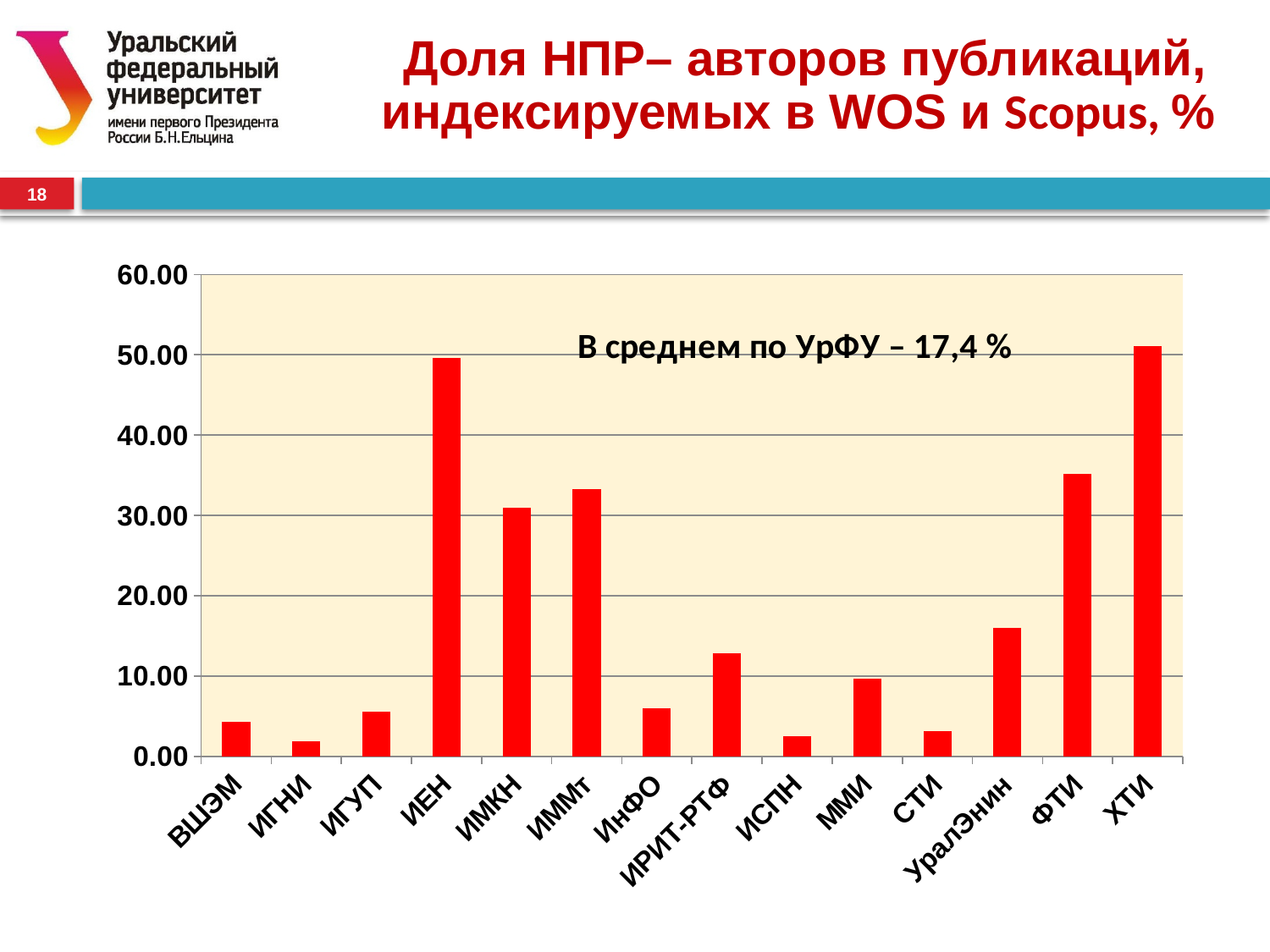

# Доля НПР– авторов публикаций, индексируемых в WOS и Scopus, %
18

### Chart

| Category |  |
|---|---|
| ВШЭМ | 4.271844660194181 |
| ИГНИ | 1.9178082191780819 |
| ИГУП | 5.555555555555546 |
| ИЕН | 49.557522123893804 |
| ИМКН | 30.917874396135264 |
| ИММт | 33.33333333333333 |
| ИнФО | 6.024096385542173 |
| ИРИТ-РТФ | 12.8 |
| ИСПН | 2.5316455696202502 |
| ММИ | 9.6969696969697 |
| СТИ | 3.184713375796181 |
| УралЭнин | 16.025641025641026 |
| ФТИ | 35.19061583577718 |
| ХТИ | 51.06382978723399 |